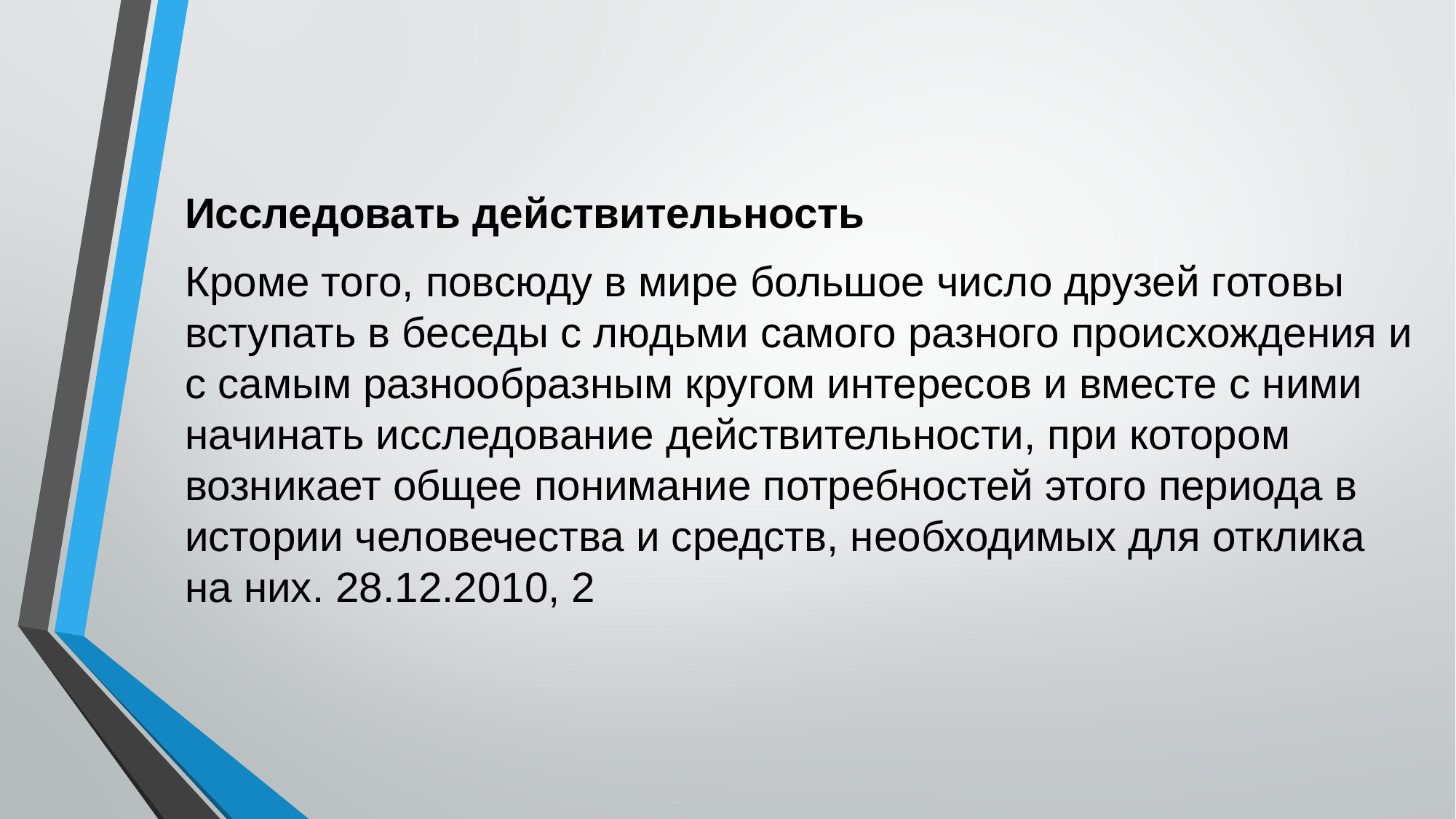

Исследовать действительность
Кроме того, повсюду в мире большое число друзей готовы вступать в беседы с людьми самого разного происхождения и с самым разнообразным кругом интересов и вместе с ними начинать исследование действительности, при котором возникает общее понимание потребностей этого периода в истории человечества и средств, необходимых для отклика на них. 28.12.2010, 2